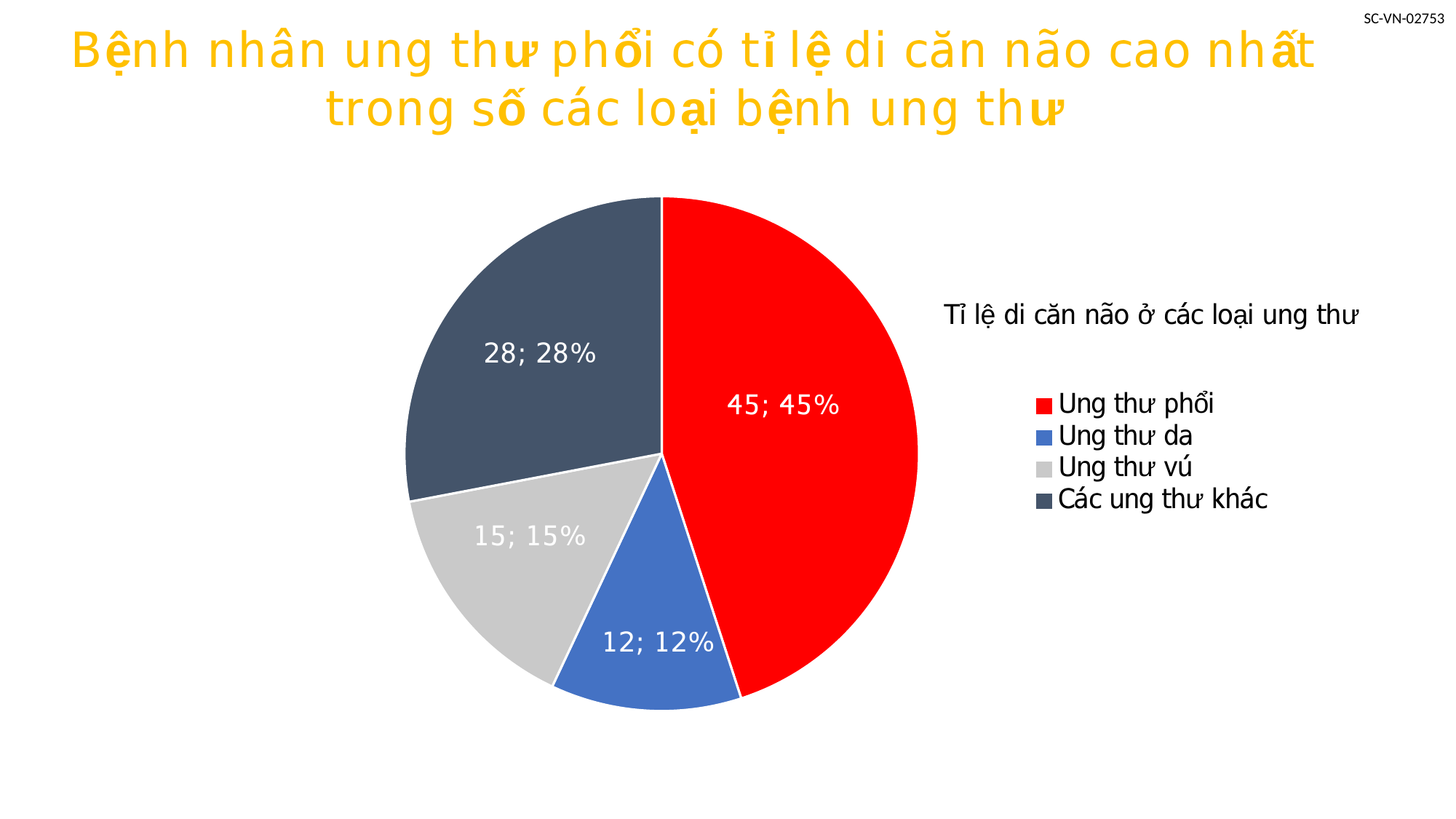

Bệnh nhân ung thư phổi có tỉ lệ di căn não cao nhất trong số các loại bệnh ung thư

### Chart

| Category |  |
|---|---|
| Ung thư phổi | 45.0 |
| Ung thư da | 12.0 |
| Ung thư vú | 15.0 |
| Các ung thư khác | 28.0 |
Tỉ lệ di căn não ở các loại ung thư